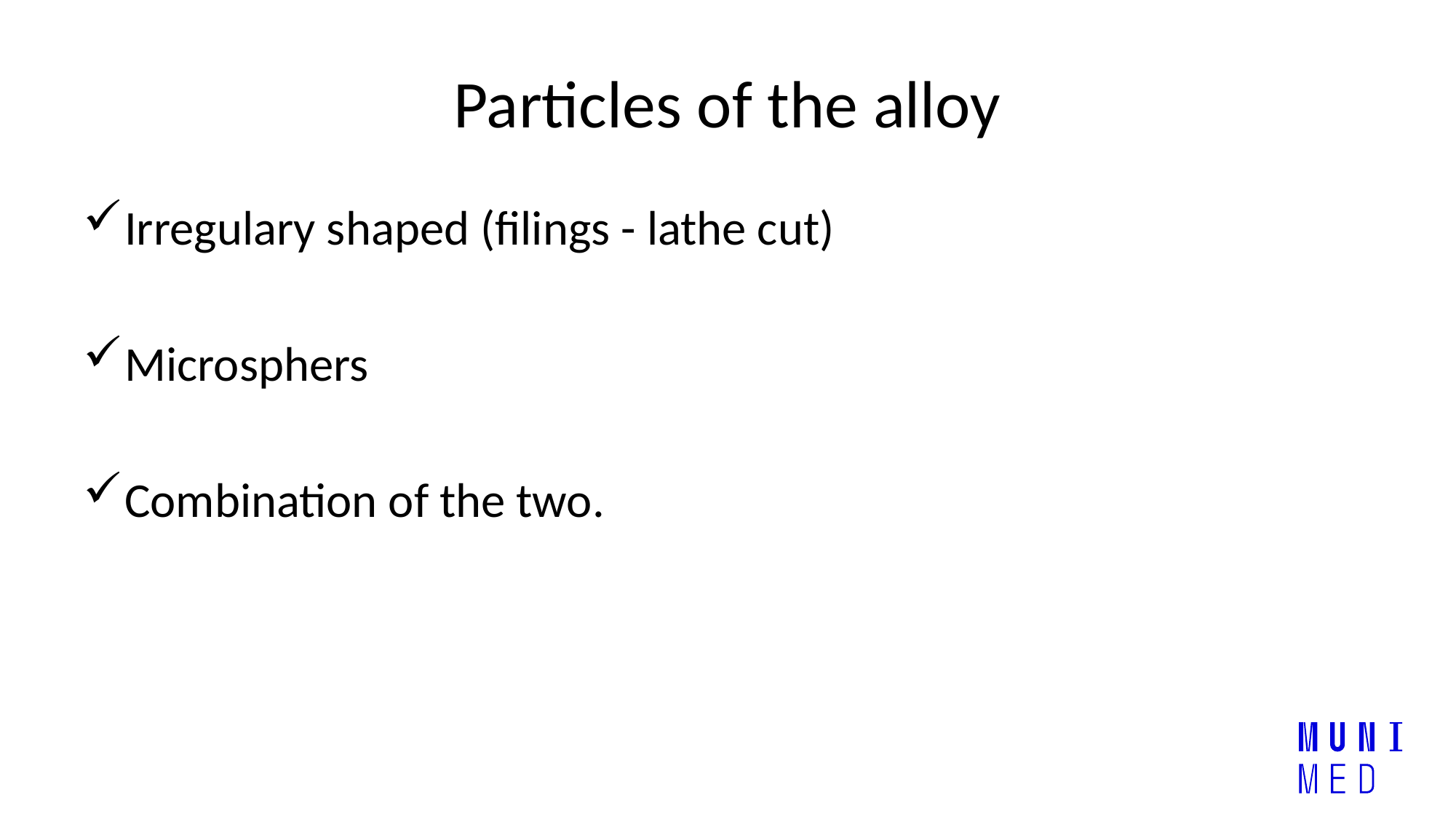

# Particles of the alloy
Irregulary shaped (filings - lathe cut)

Microsphers

Combination of the two.